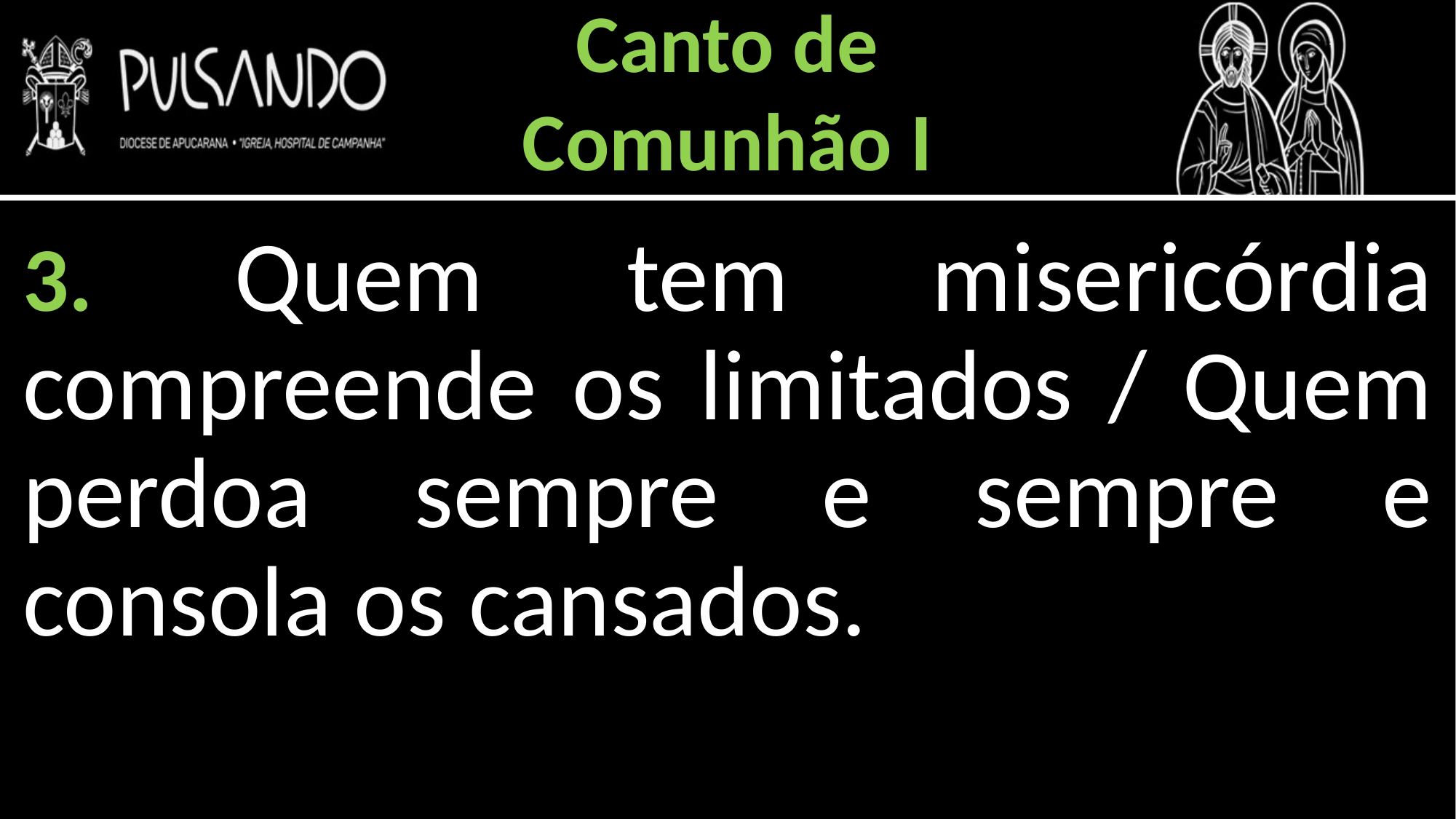

Canto de
Comunhão I
3. Quem tem misericórdia compreende os limitados / Quem perdoa sempre e sempre e consola os cansados.